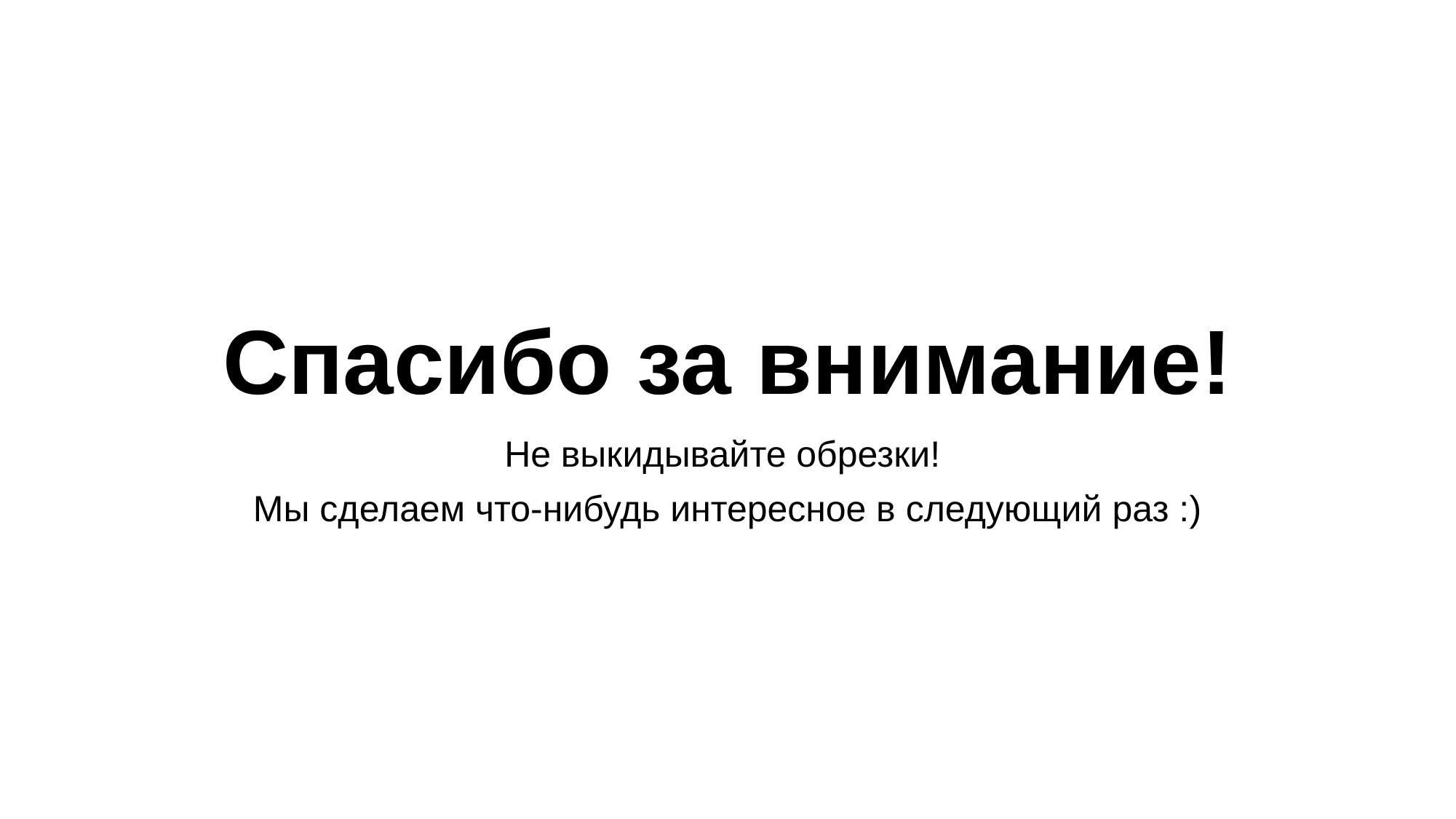

# Спасибо за внимание!
Не выкидывайте обрезки!
Мы сделаем что-нибудь интересное в следующий раз :)